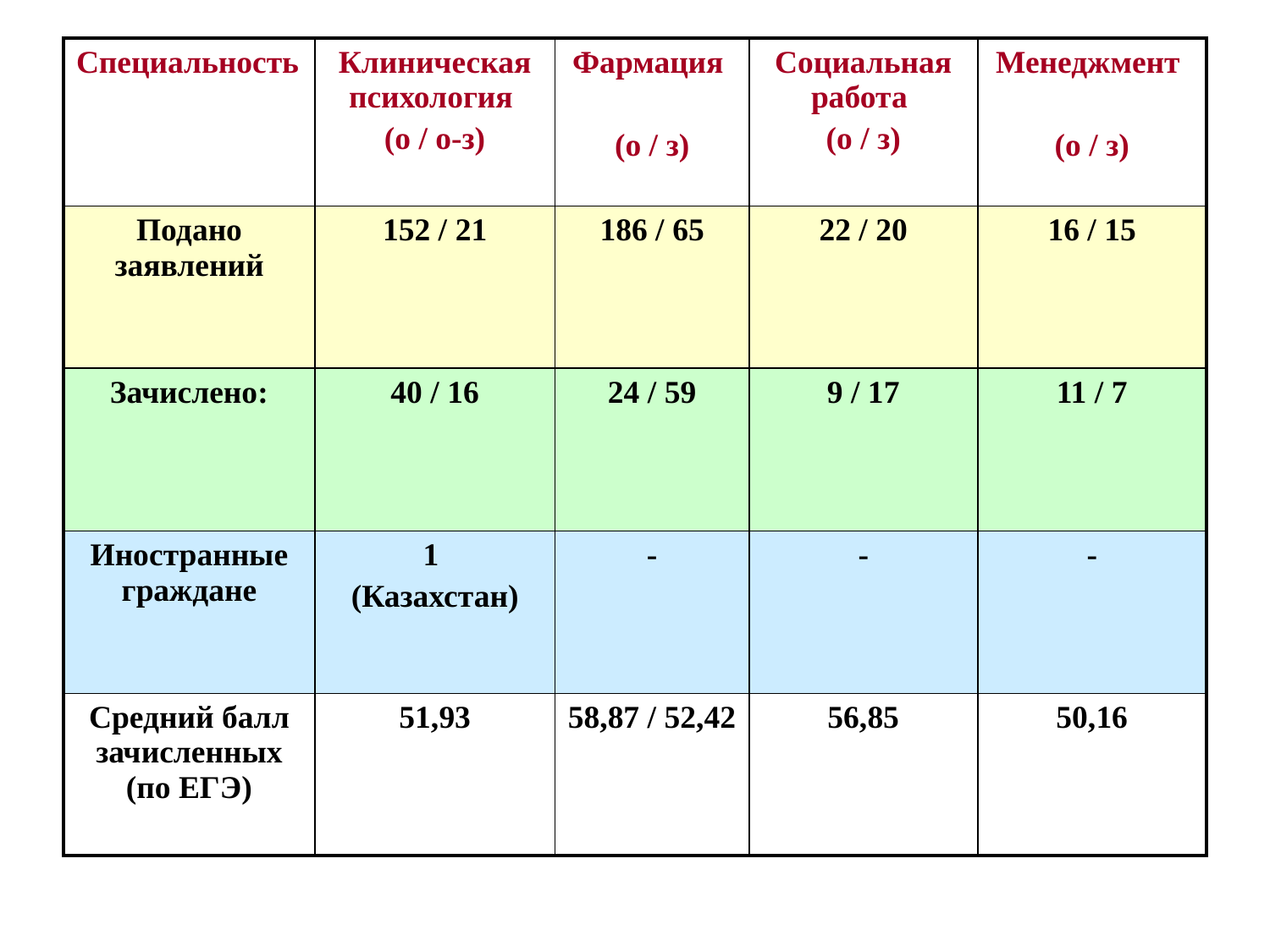

| Специальность | Клиническая психология (о / о-з) | Фармация (о / з) | Социальная работа (о / з) | Менеджмент (о / з) |
| --- | --- | --- | --- | --- |
| Подано заявлений | 152 / 21 | 186 / 65 | 22 / 20 | 16 / 15 |
| Зачислено: | 40 / 16 | 24 / 59 | 9 / 17 | 11 / 7 |
| Иностранные граждане | 1 (Казахстан) | - | - | - |
| Средний балл зачисленных (по ЕГЭ) | 51,93 | 58,87 / 52,42 | 56,85 | 50,16 |